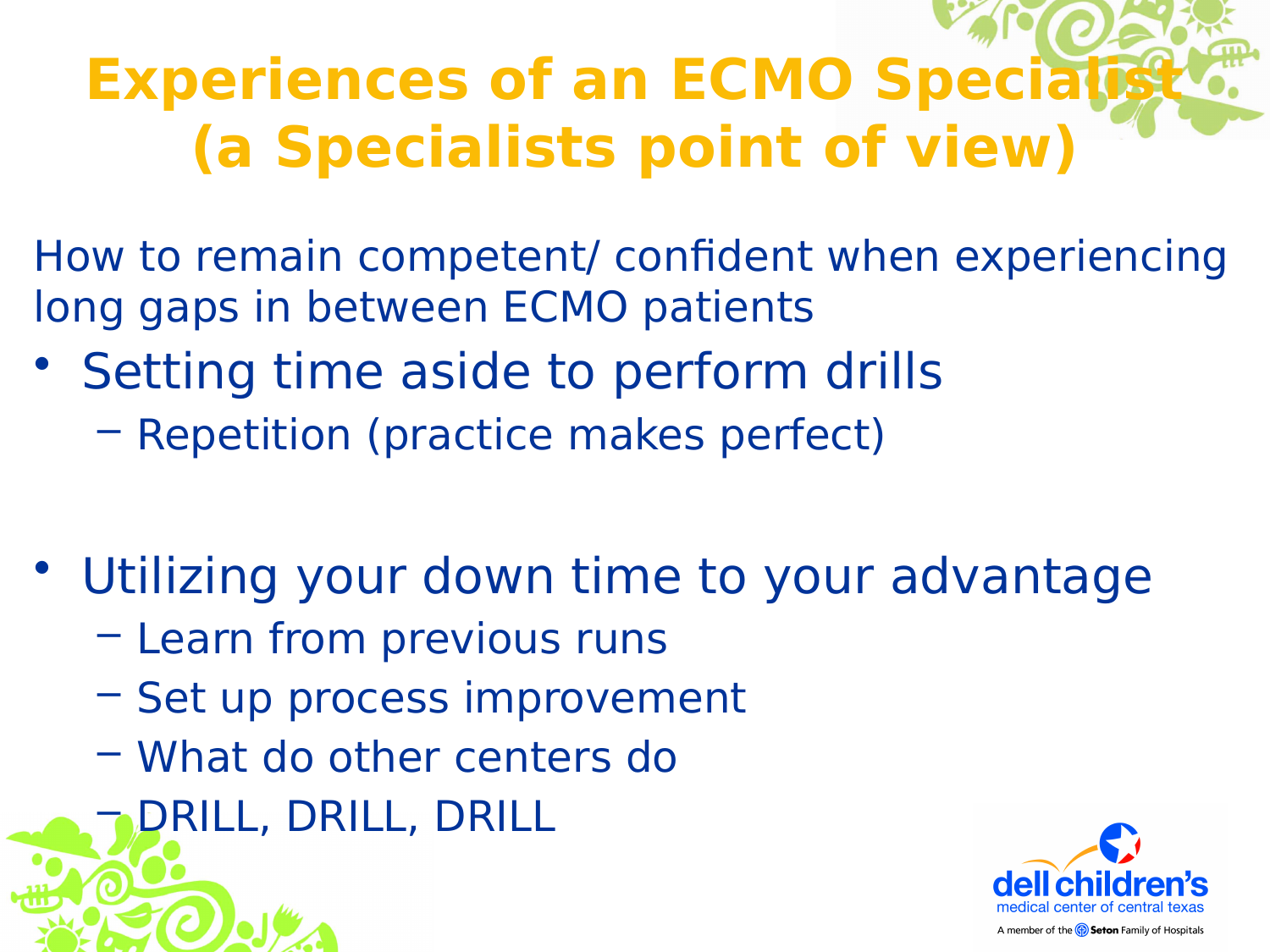

# Experiences of an ECMO Specialist (a Specialists point of view)
How to remain competent/ confident when experiencing long gaps in between ECMO patients
Setting time aside to perform drills
Repetition (practice makes perfect)

Utilizing your down time to your advantage
Learn from previous runs
Set up process improvement
What do other centers do
DRILL, DRILL, DRILL